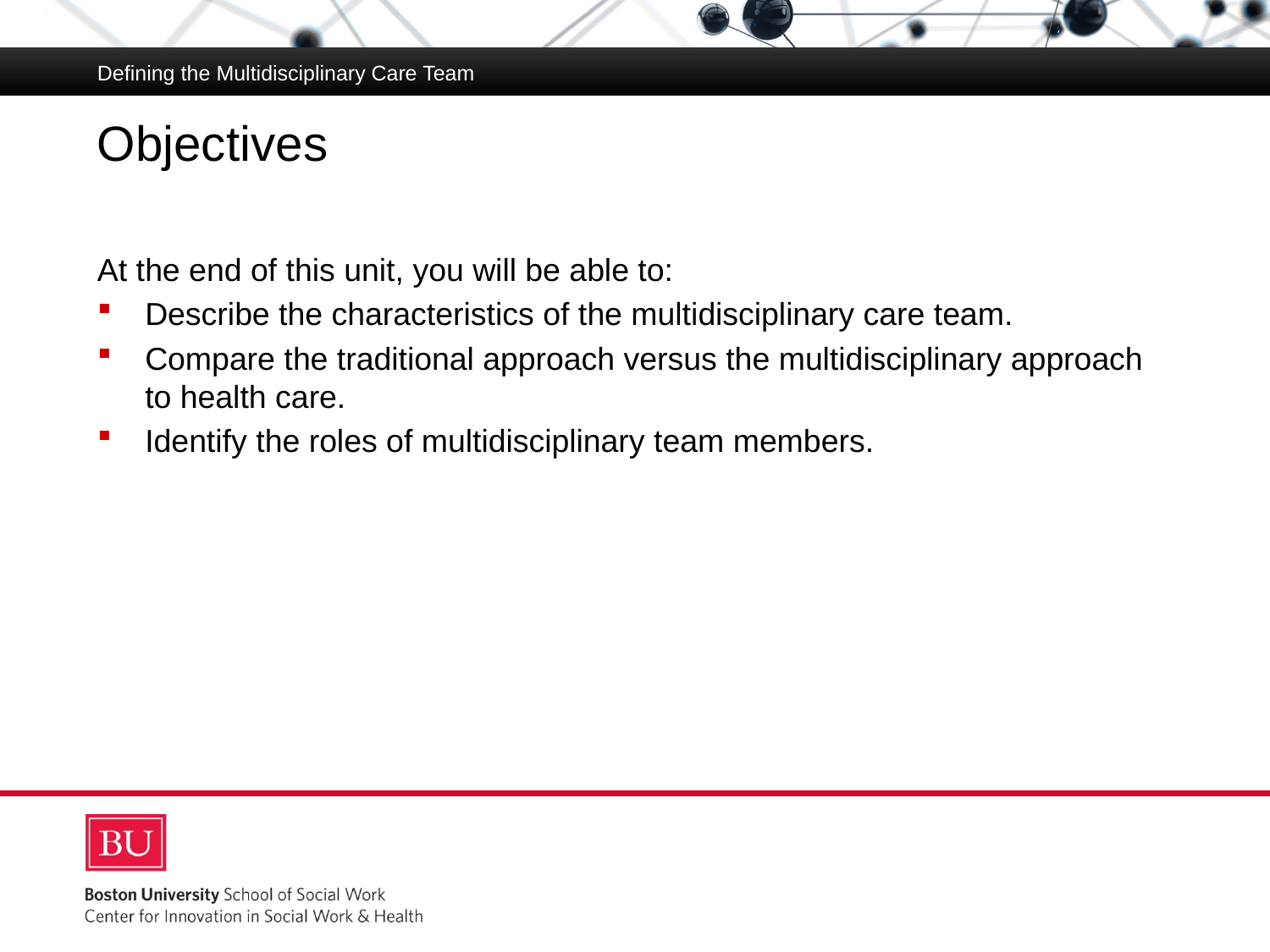

Defining the Multidisciplinary Care Team
# Objectives
At the end of this unit, you will be able to:
Describe the characteristics of the multidisciplinary care team.
Compare the traditional approach versus the multidisciplinary approach to health care.
Identify the roles of multidisciplinary team members.